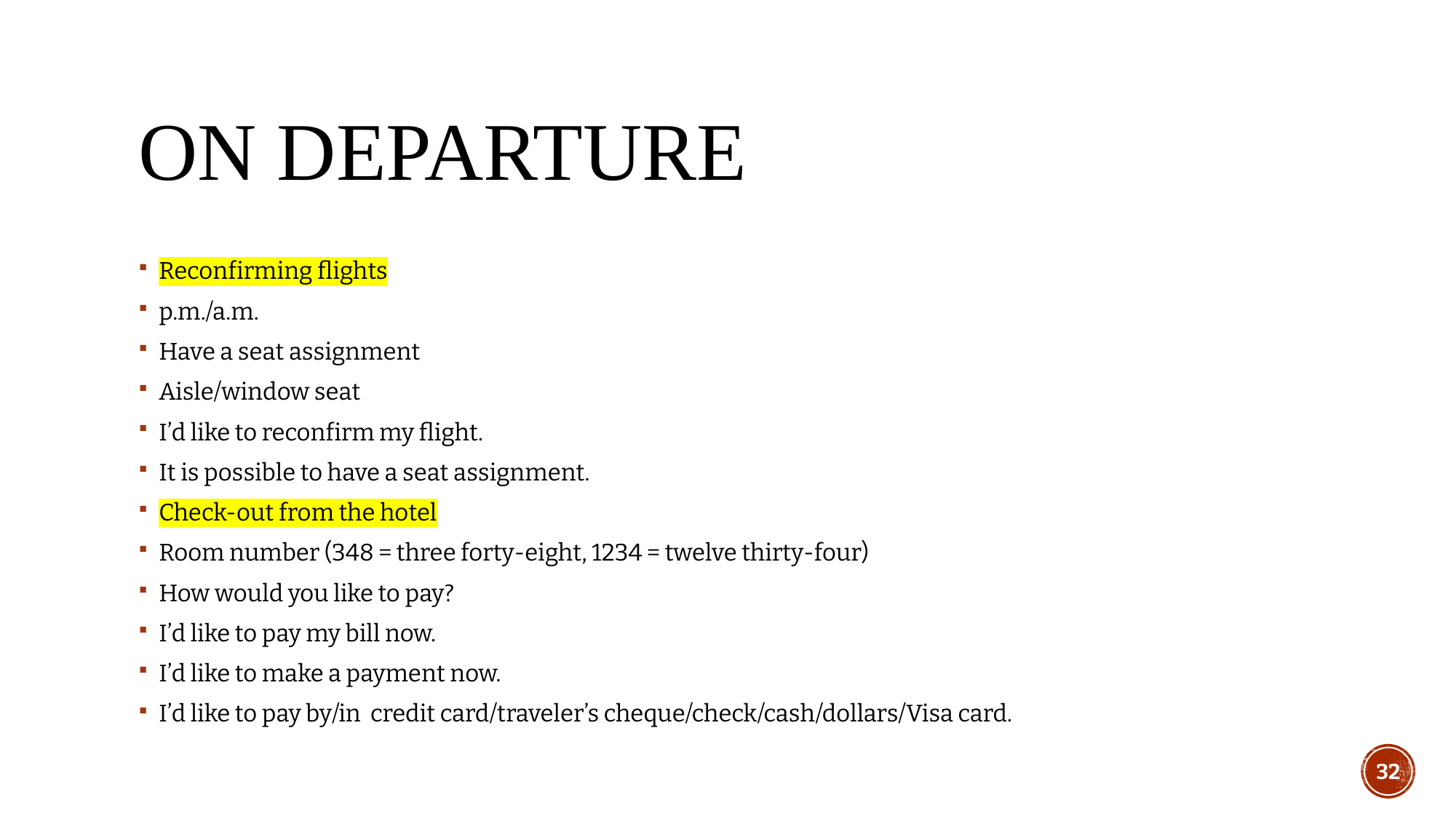

# On departure
Reconfirming flights
p.m./a.m.
Have a seat assignment
Aisle/window seat
I’d like to reconfirm my flight.
It is possible to have a seat assignment.
Check-out from the hotel
Room number (348 = three forty-eight, 1234 = twelve thirty-four)
How would you like to pay?
I’d like to pay my bill now.
I’d like to make a payment now.
I’d like to pay by/in  credit card/traveler’s cheque/check/cash/dollars/Visa card.
32